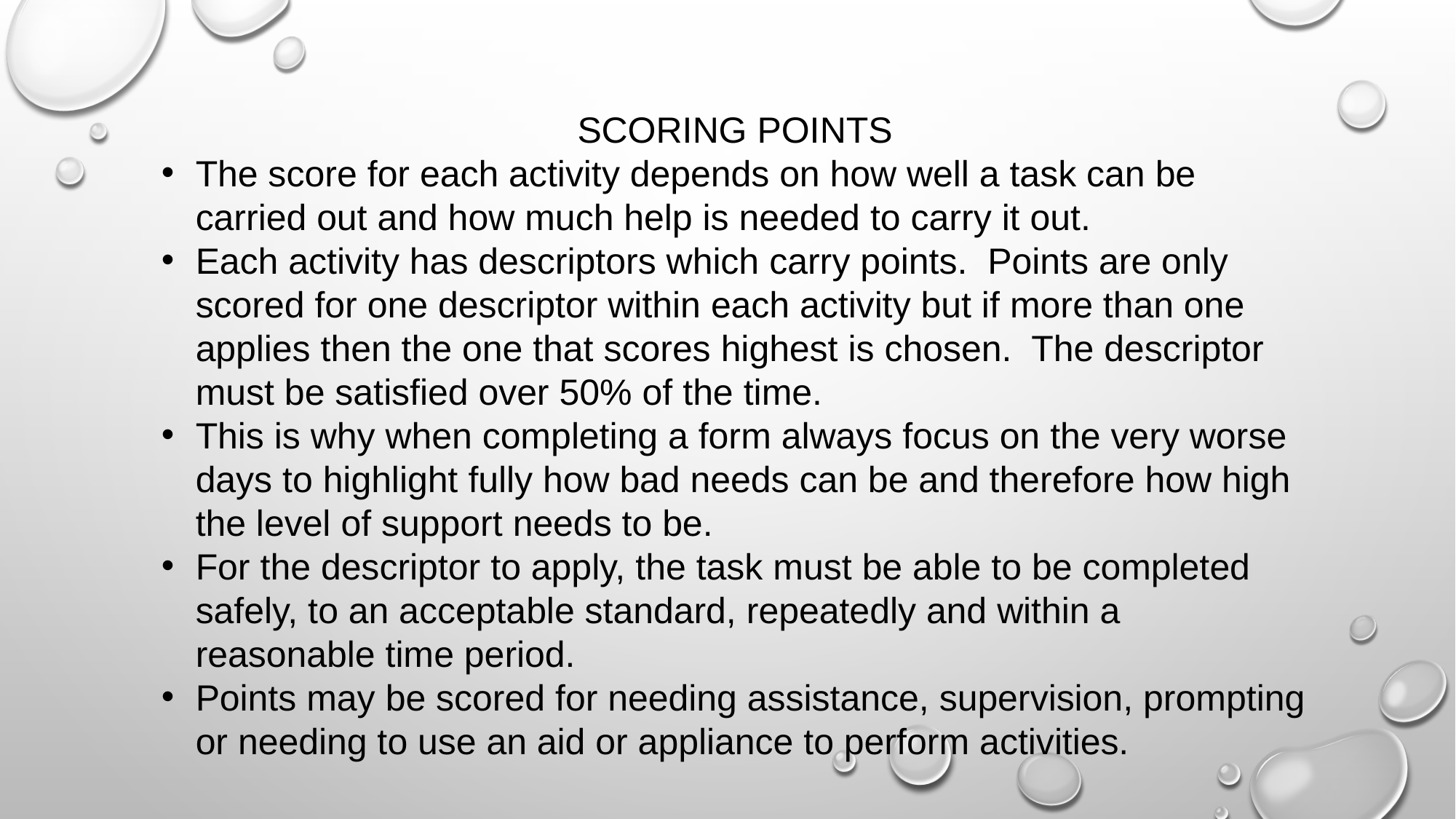

SCORING POINTS
The score for each activity depends on how well a task can be carried out and how much help is needed to carry it out.
Each activity has descriptors which carry points.  Points are only scored for one descriptor within each activity but if more than one applies then the one that scores highest is chosen.  The descriptor must be satisfied over 50% of the time.
This is why when completing a form always focus on the very worse days to highlight fully how bad needs can be and therefore how high the level of support needs to be.
For the descriptor to apply, the task must be able to be completed safely, to an acceptable standard, repeatedly and within a reasonable time period.
Points may be scored for needing assistance, supervision, prompting or needing to use an aid or appliance to perform activities.